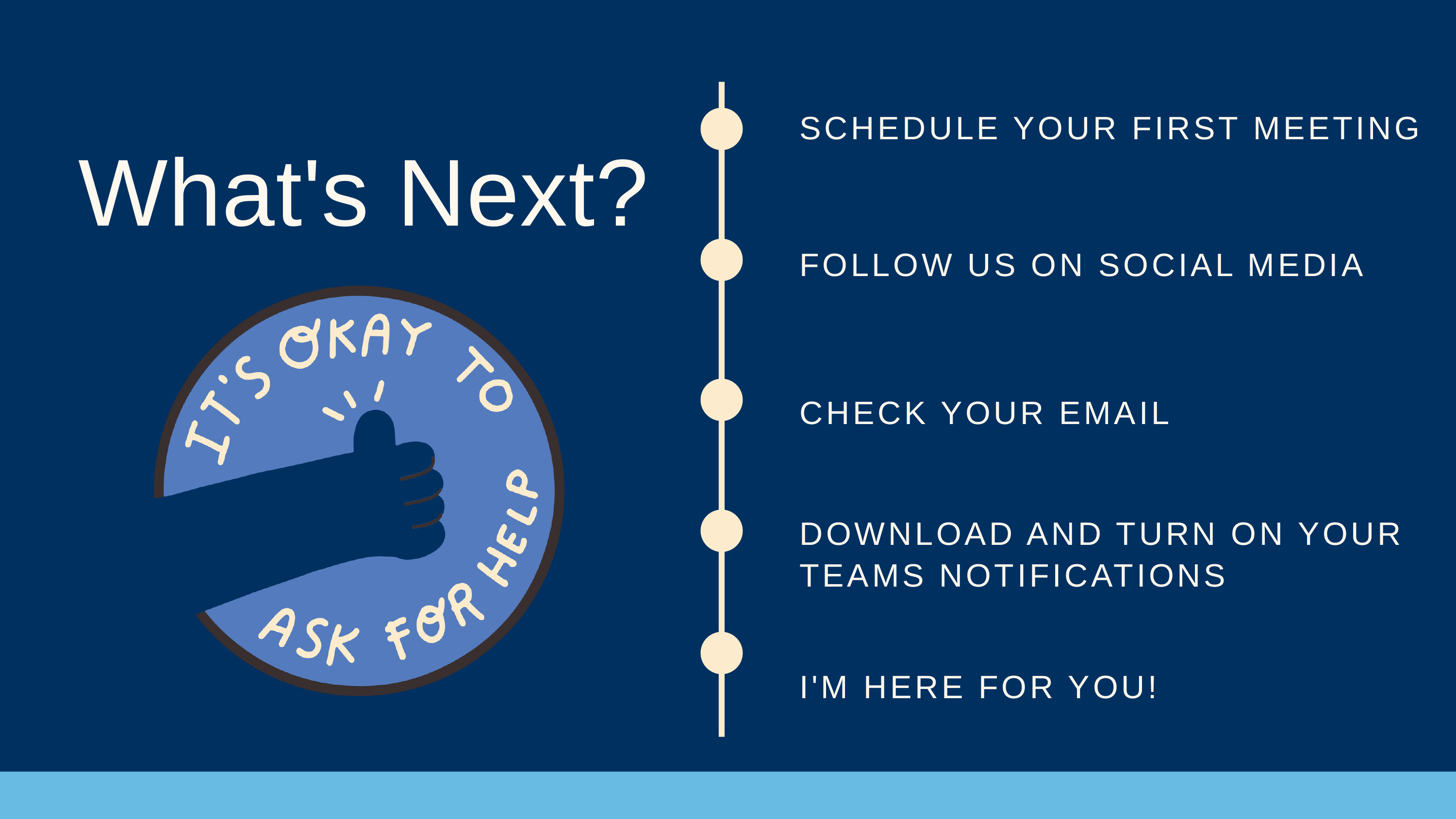

SCHEDULE YOUR FIRST MEETING
What's Next?
FOLLOW US ON SOCIAL MEDIA

CHECK YOUR EMAIL
DOWNLOAD AND TURN ON YOUR TEAMS NOTIFICATIONS
I'M HERE FOR YOU!